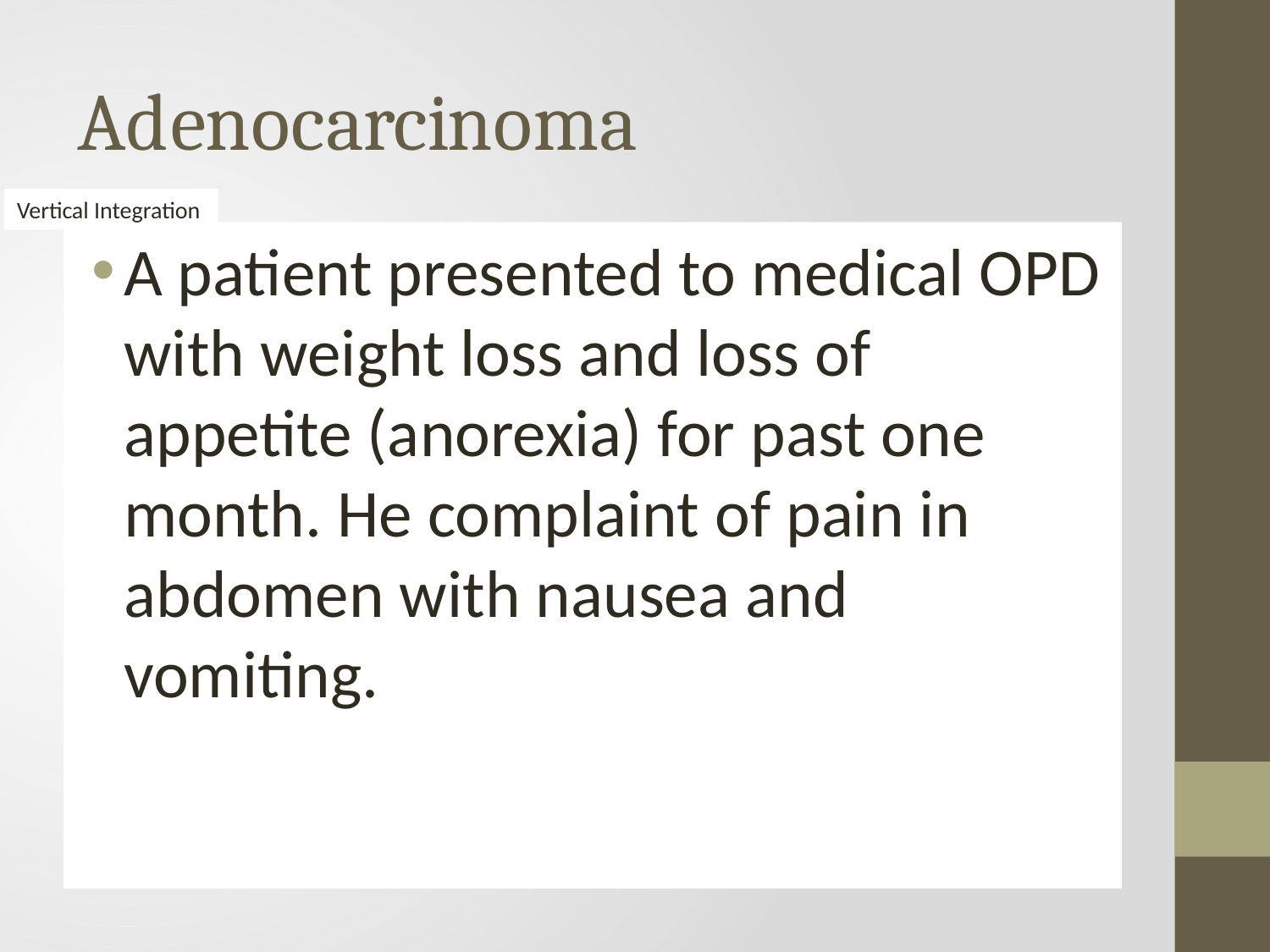

# Adenocarcinoma
Vertical Integration
A patient presented to medical OPD with weight loss and loss of appetite (anorexia) for past one month. He complaint of pain in abdomen with nausea and vomiting.